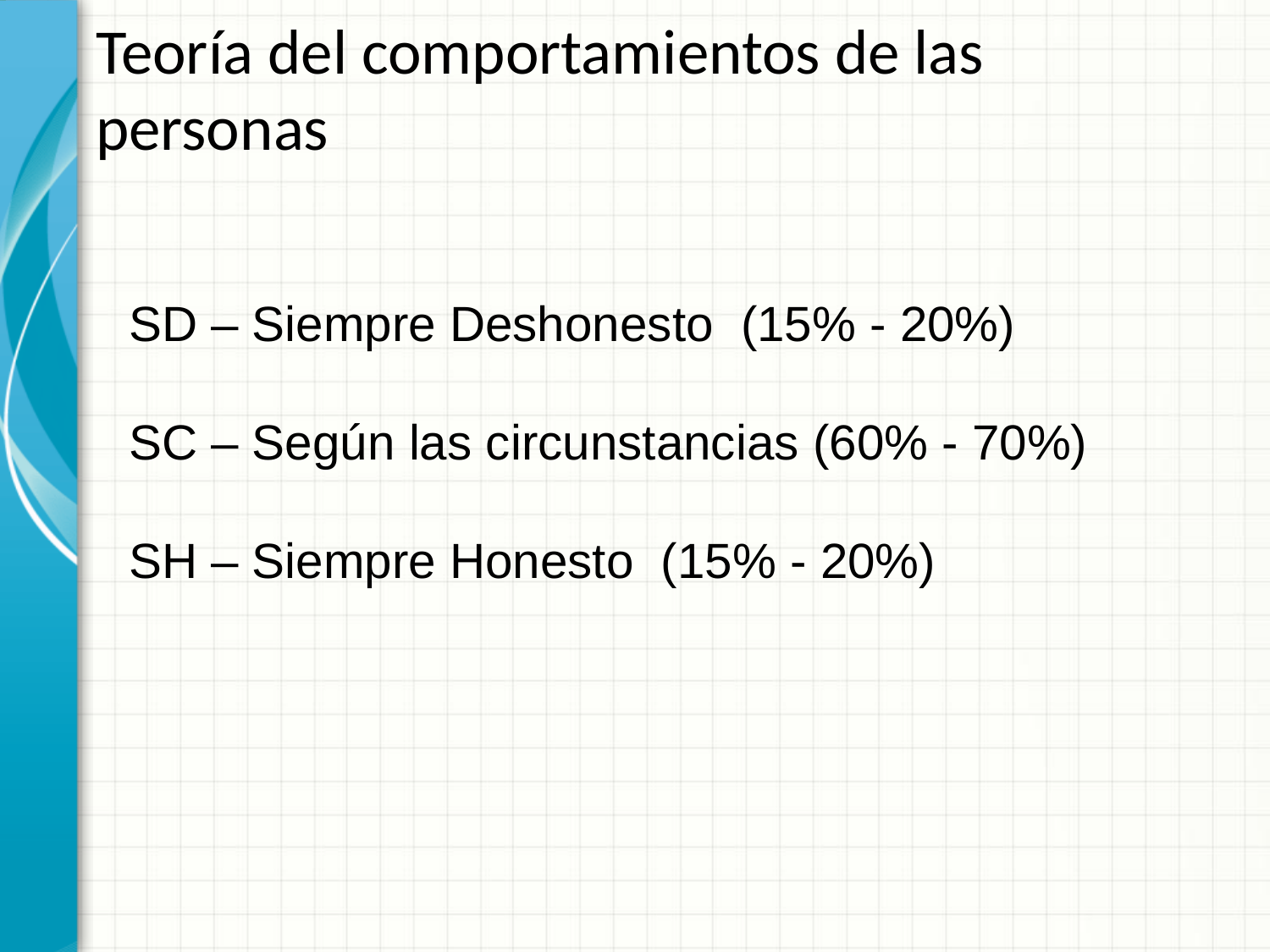

# Teoría del comportamientos de las personas

SD – Siempre Deshonesto  (15% - 20%)

SC – Según las circunstancias (60% - 70%)

SH – Siempre Honesto  (15% - 20%)